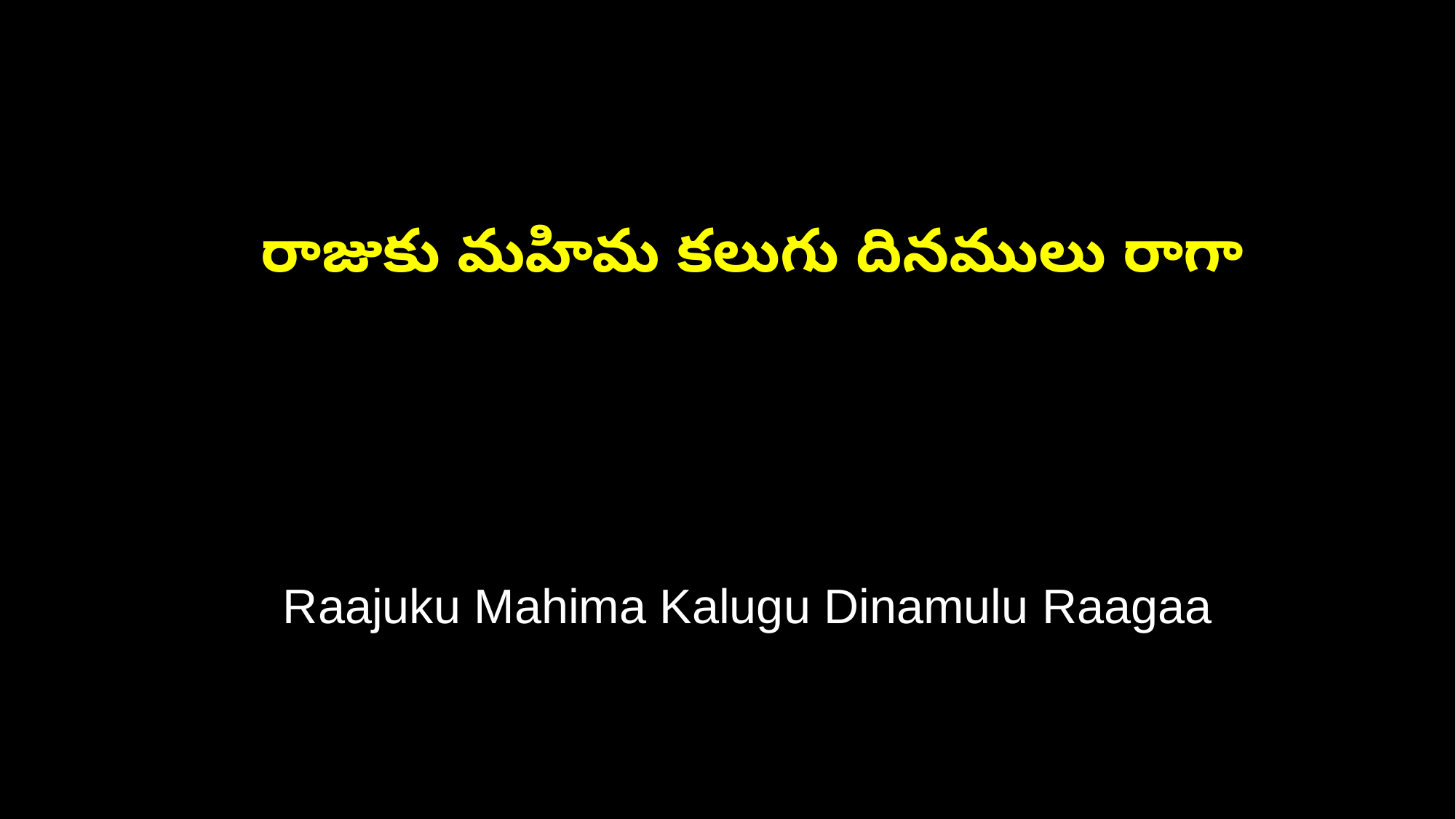

రాజుకు మహిమ కలుగు దినములు రాగా
   Raajuku Mahima Kalugu Dinamulu Raagaa